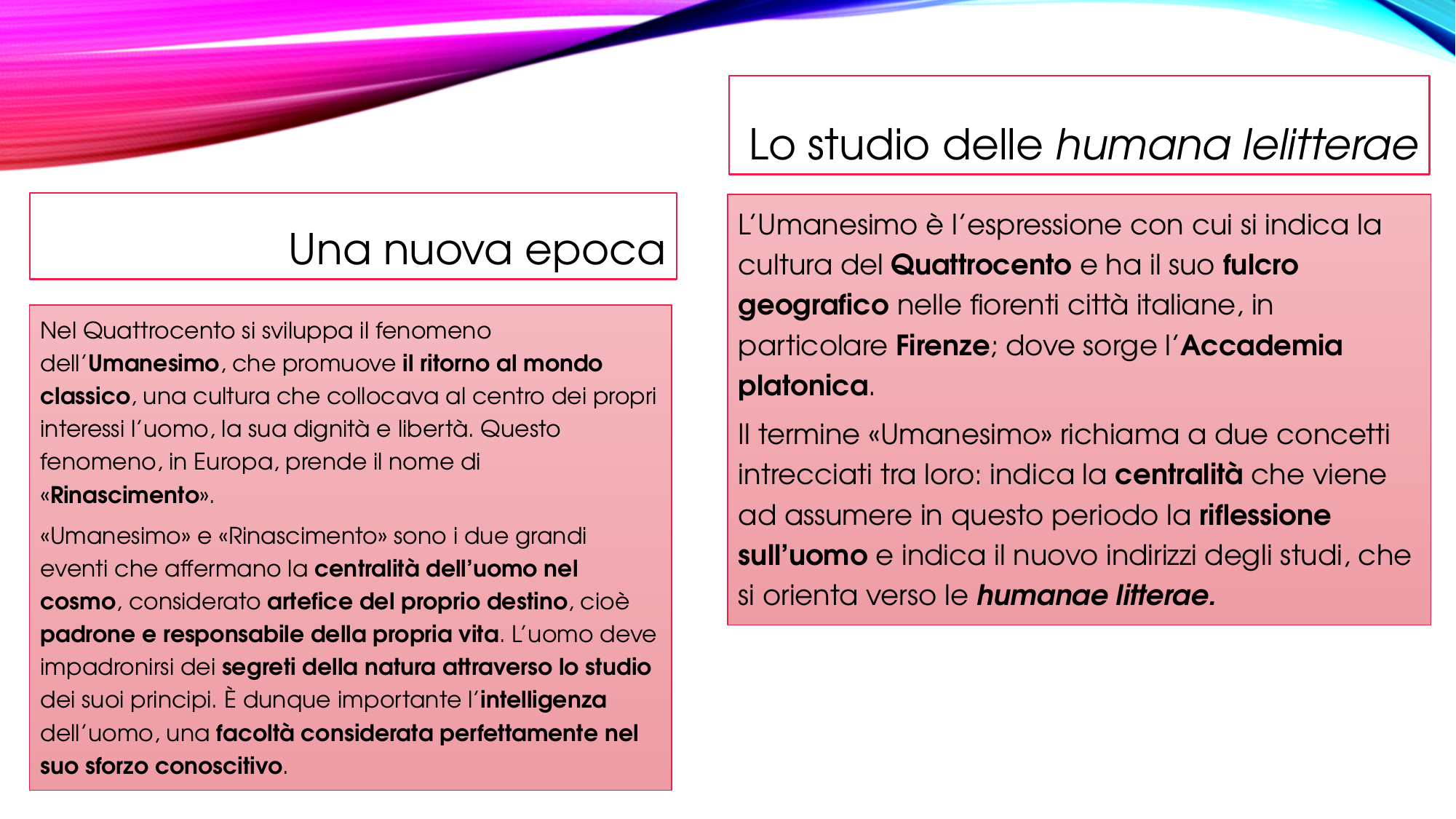

Lo studio delle humana lelitterae
Una nuova epoca
L’Umanesimo è l’espressione con cui si indica la cultura del Quattrocento e ha il suo fulcro geografico nelle fiorenti città italiane, in particolare Firenze; dove sorge l’Accademia platonica.
Il termine «Umanesimo» richiama a due concetti intrecciati tra loro: indica la centralità che viene ad assumere in questo periodo la riflessione sull’uomo e indica il nuovo indirizzi degli studi, che si orienta verso le humanae litterae.

Nel Quattrocento si sviluppa il fenomeno dell’Umanesimo, che promuove il ritorno al mondo classico, una cultura che collocava al centro dei propri interessi l’uomo, la sua dignità e libertà. Questo fenomeno, in Europa, prende il nome di «Rinascimento».
«Umanesimo» e «Rinascimento» sono i due grandi eventi che affermano la centralità dell’uomo nel cosmo, considerato artefice del proprio destino, cioè padrone e responsabile della propria vita. L’uomo deve impadronirsi dei segreti della natura attraverso lo studio dei suoi principi. È dunque importante l’intelligenza dell’uomo, una facoltà considerata perfettamente nel suo sforzo conoscitivo.